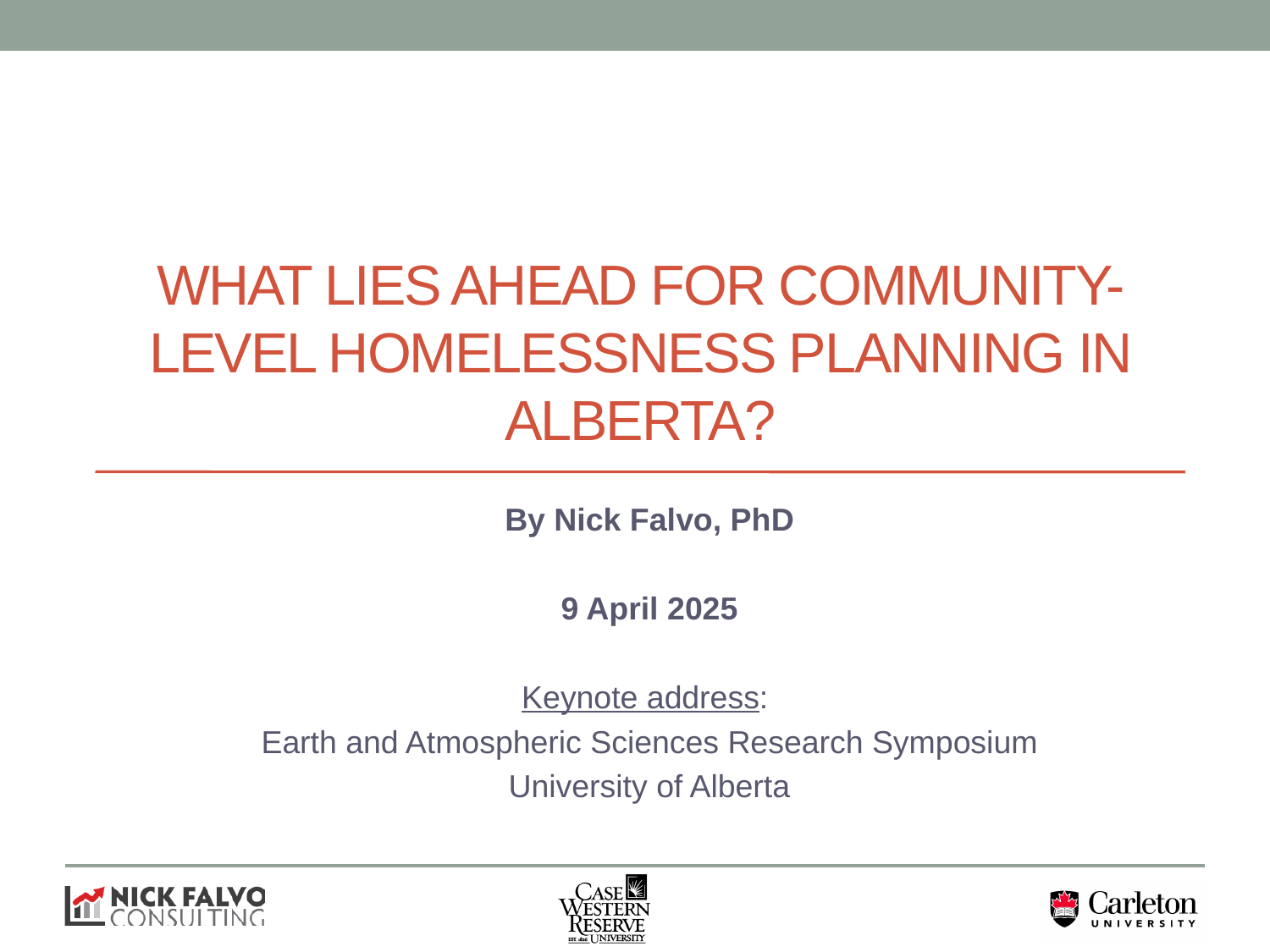

# What lies ahead for Community-level homelessness planning in alberta?
By Nick Falvo, PhD

9 April 2025

Keynote address:
Earth and Atmospheric Sciences Research Symposium
University of Alberta